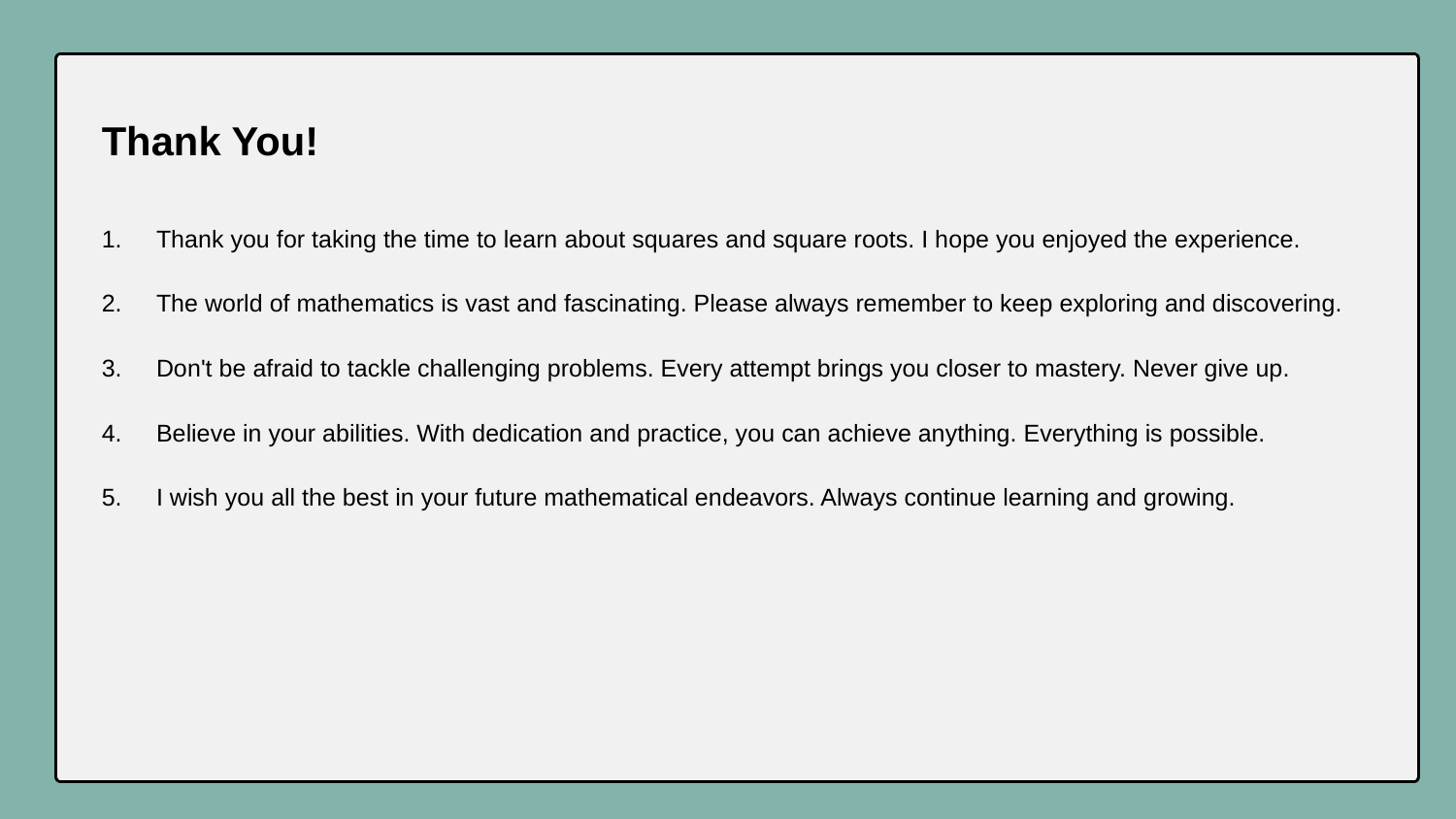

Thank You!
Thank you for taking the time to learn about squares and square roots. I hope you enjoyed the experience.
The world of mathematics is vast and fascinating. Please always remember to keep exploring and discovering.
Don't be afraid to tackle challenging problems. Every attempt brings you closer to mastery. Never give up.
Believe in your abilities. With dedication and practice, you can achieve anything. Everything is possible.
I wish you all the best in your future mathematical endeavors. Always continue learning and growing.